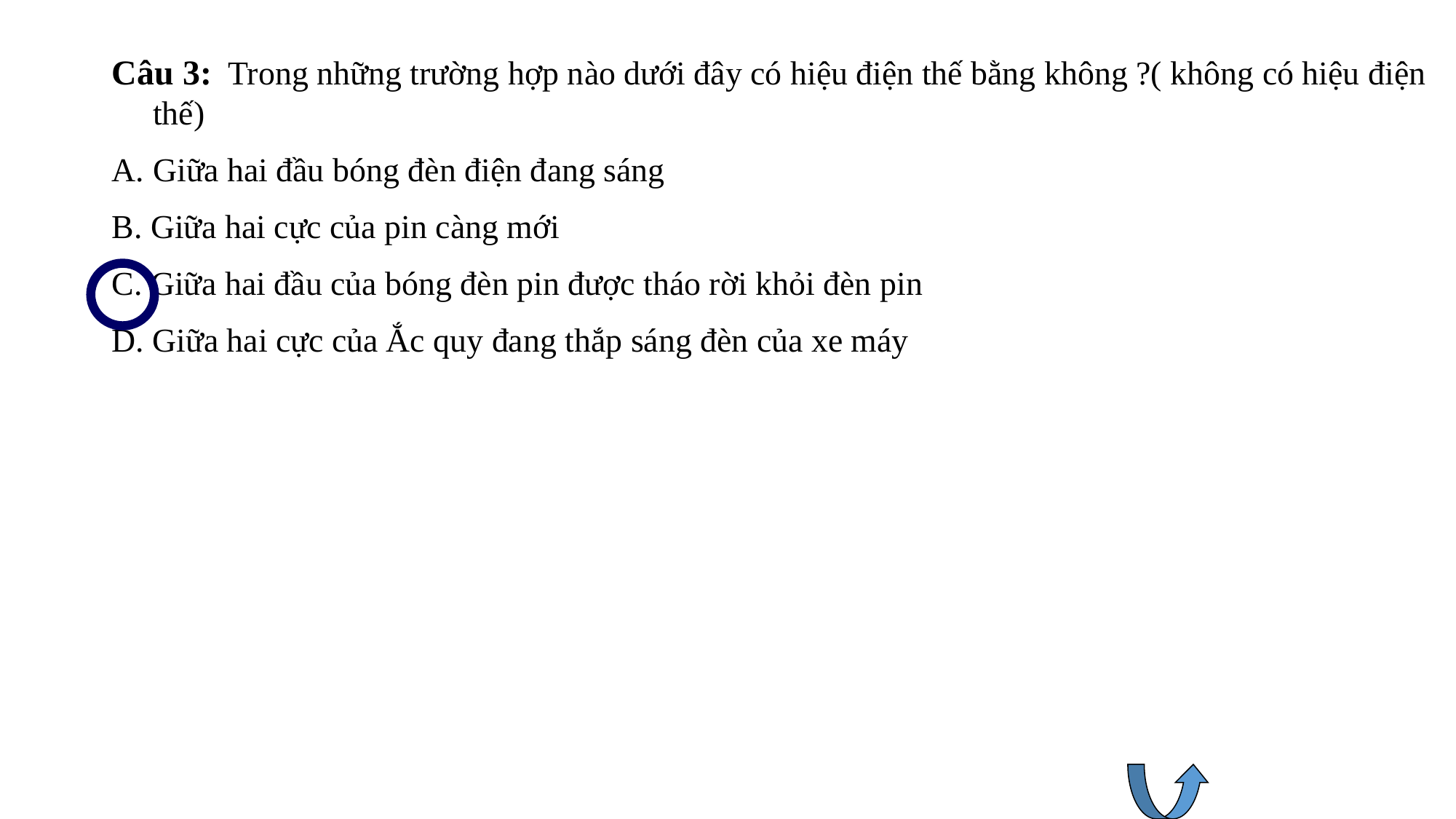

Câu 3:  Trong những trường hợp nào dưới đây có hiệu điện thế bằng không ?( không có hiệu điện thế)
Giữa hai đầu bóng đèn điện đang sáng
B. Giữa hai cực của pin càng mới
C. Giữa hai đầu của bóng đèn pin được tháo rời khỏi đèn pin
D. Giữa hai cực của Ắc quy đang thắp sáng đèn của xe máy